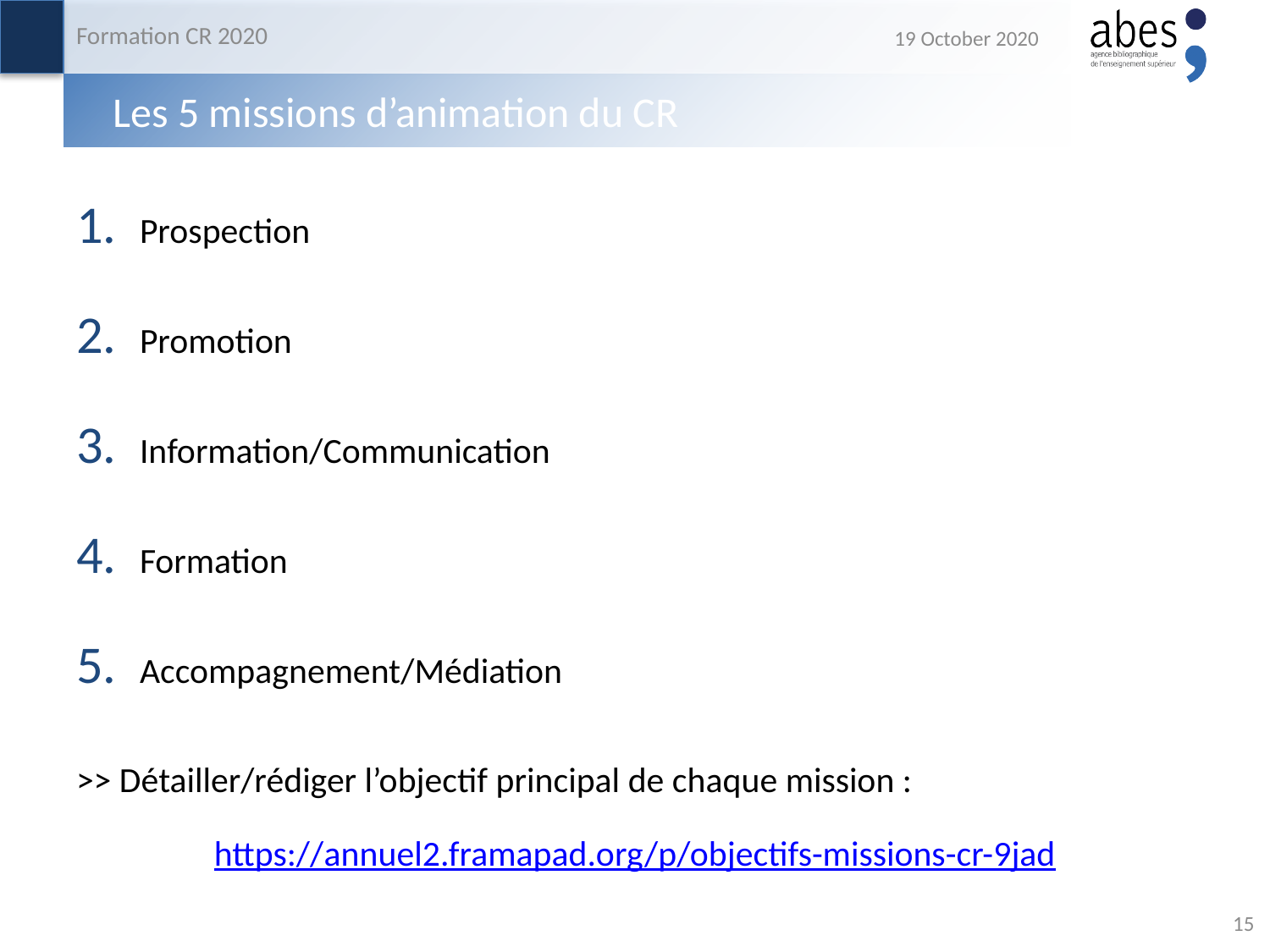

Formation CR 2020
19 October 2020
# Les 5 missions d’animation du CR

Prospection

Promotion

Information/Communication

Formation

Accompagnement/Médiation

>> Détailler/rédiger l’objectif principal de chaque mission :

https://annuel2.framapad.org/p/objectifs-missions-cr-9jad

15